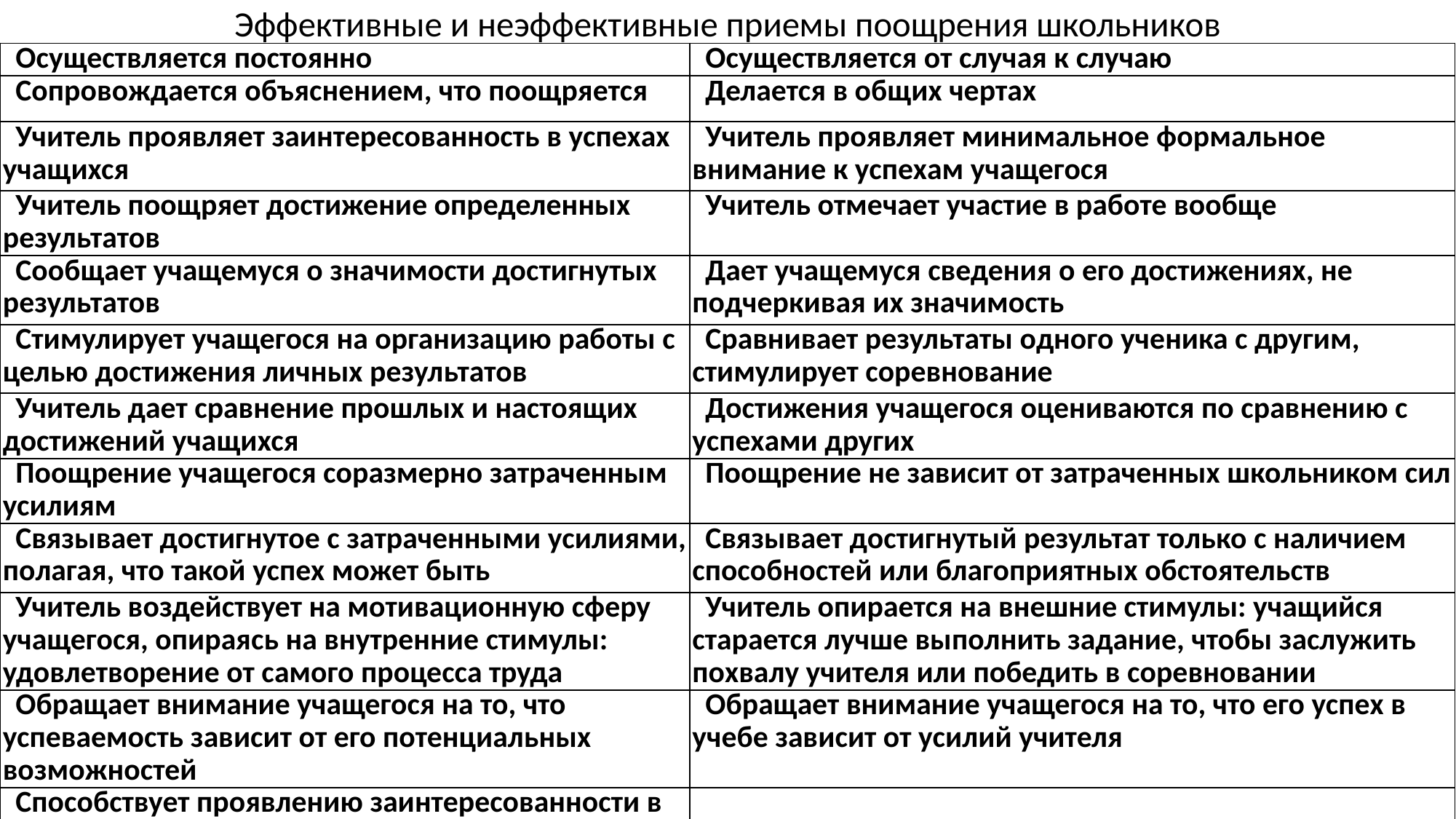

# Эффективные и неэффективные приемы поощрения школьников
| Осуществляется постоянно | Осуществляется от случая к случаю |
| --- | --- |
| Сопровождается объяснением, что поощряется | Делается в общих чертах |
| Учитель проявляет заинтересованность в успехах учащихся | Учитель проявляет минимальное формальное внимание к успехам учащегося |
| Учитель поощряет достижение определенных результатов | Учитель отмечает участие в работе вообще |
| Сообщает учащемуся о значимости достигнутых результатов | Дает учащемуся сведения о его достижениях, не подчеркивая их значимость |
| Стимулирует учащегося на организацию работы с целью достижения личных результатов | Сравнивает результаты одного ученика с другим, стимулирует соревнование |
| Учитель дает сравнение прошлых и настоящих достижений учащихся | Достижения учащегося оцениваются по сравнению с успехами других |
| Поощрение учащегося соразмерно затраченным усилиям | Поощрение не зависит от затраченных школьником сил |
| Связывает достигнутое с затраченными усилиями, полагая, что такой успех может быть | Связывает достигнутый результат только с наличием способностей или благоприятных обстоятельств |
| Учитель воздействует на мотивационную сферу учащегося, опираясь на внутренние стимулы: удовлетворение от самого процесса труда | Учитель опирается на внешние стимулы: учащийся старается лучше выполнить задание, чтобы заслужить похвалу учителя или победить в соревновании |
| Обращает внимание учащегося на то, что успеваемость зависит от его потенциальных возможностей | Обращает внимание учащегося на то, что его успех в учебе зависит от усилий учителя |
| Способствует проявлению заинтересованности в новой работе, когда прежнее задание завершено. Вторгается в процесс работы, отвлекает ученика на решение мелких проблем |  |